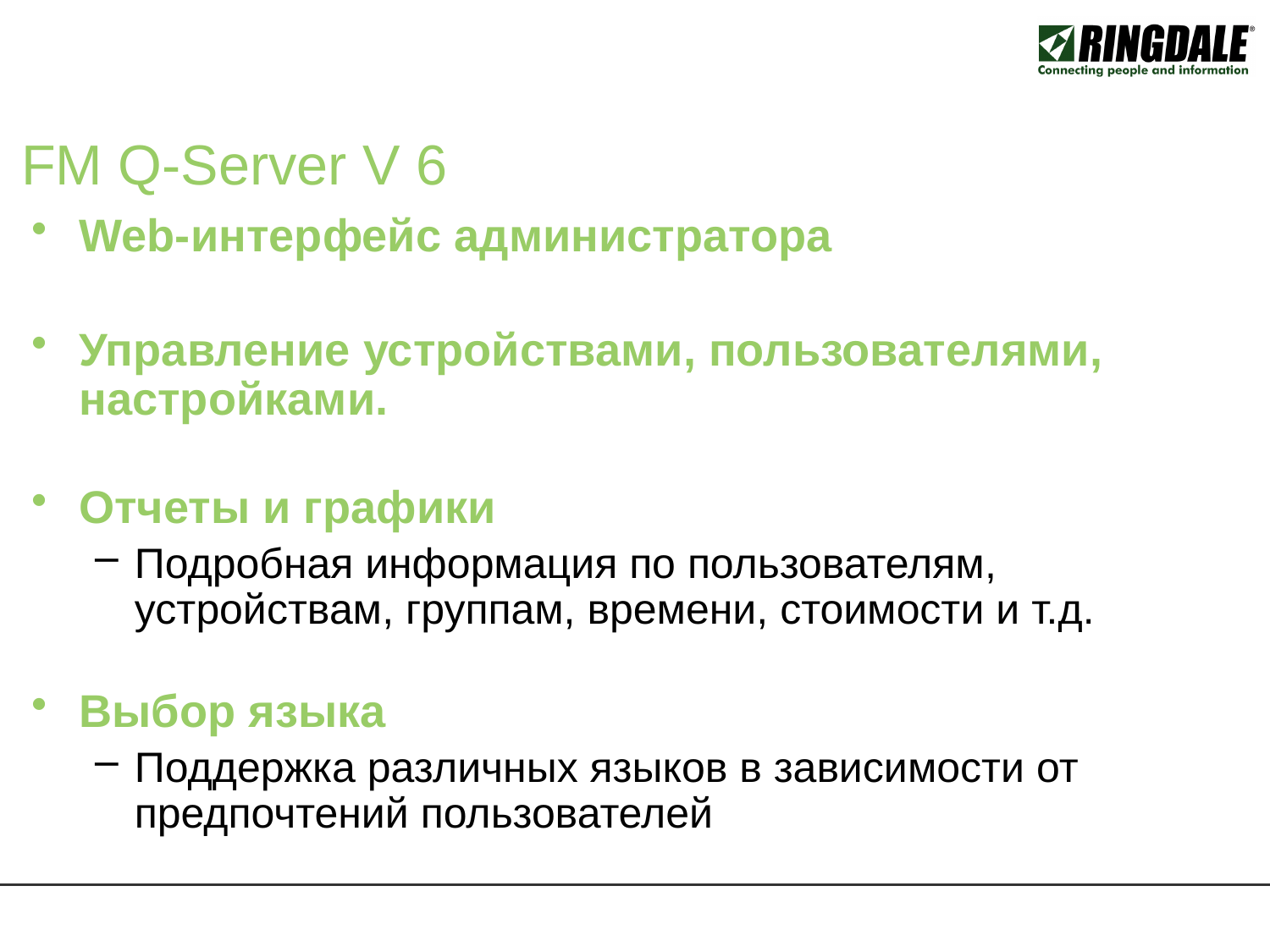

# FM Q-Server V 6
Web-интерфейс администратора
Управление устройствами, пользователями, настройками.
Отчеты и графики
Подробная информация по пользователям, устройствам, группам, времени, стоимости и т.д.
Выбор языка
Поддержка различных языков в зависимости от предпочтений пользователей